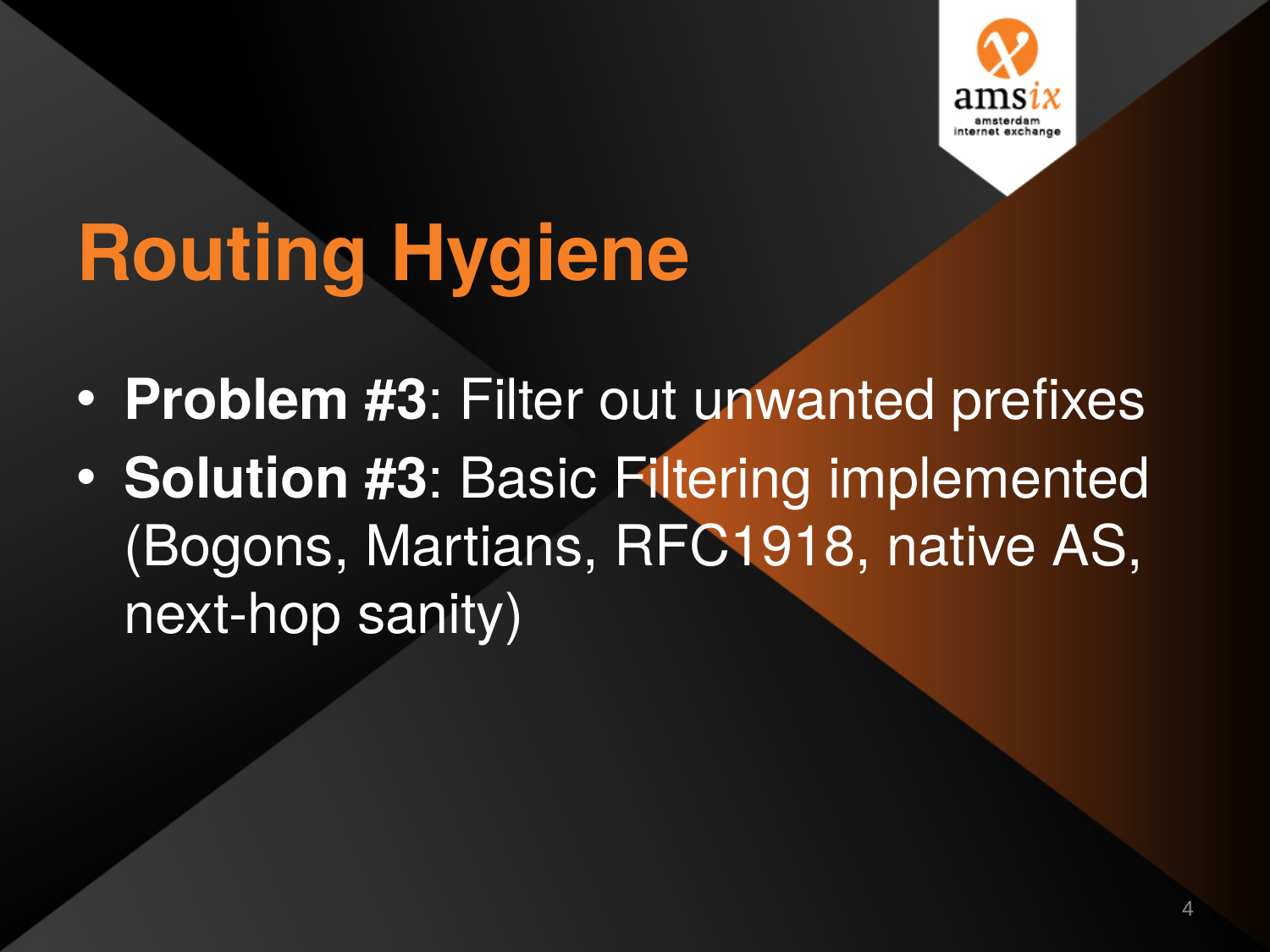

# Routing Hygiene
Problem #3: Filter out unwanted prefixes
Solution #3: Basic Filtering implemented
(Bogons, Martians, RFC1918, native AS, next-hop sanity)

4